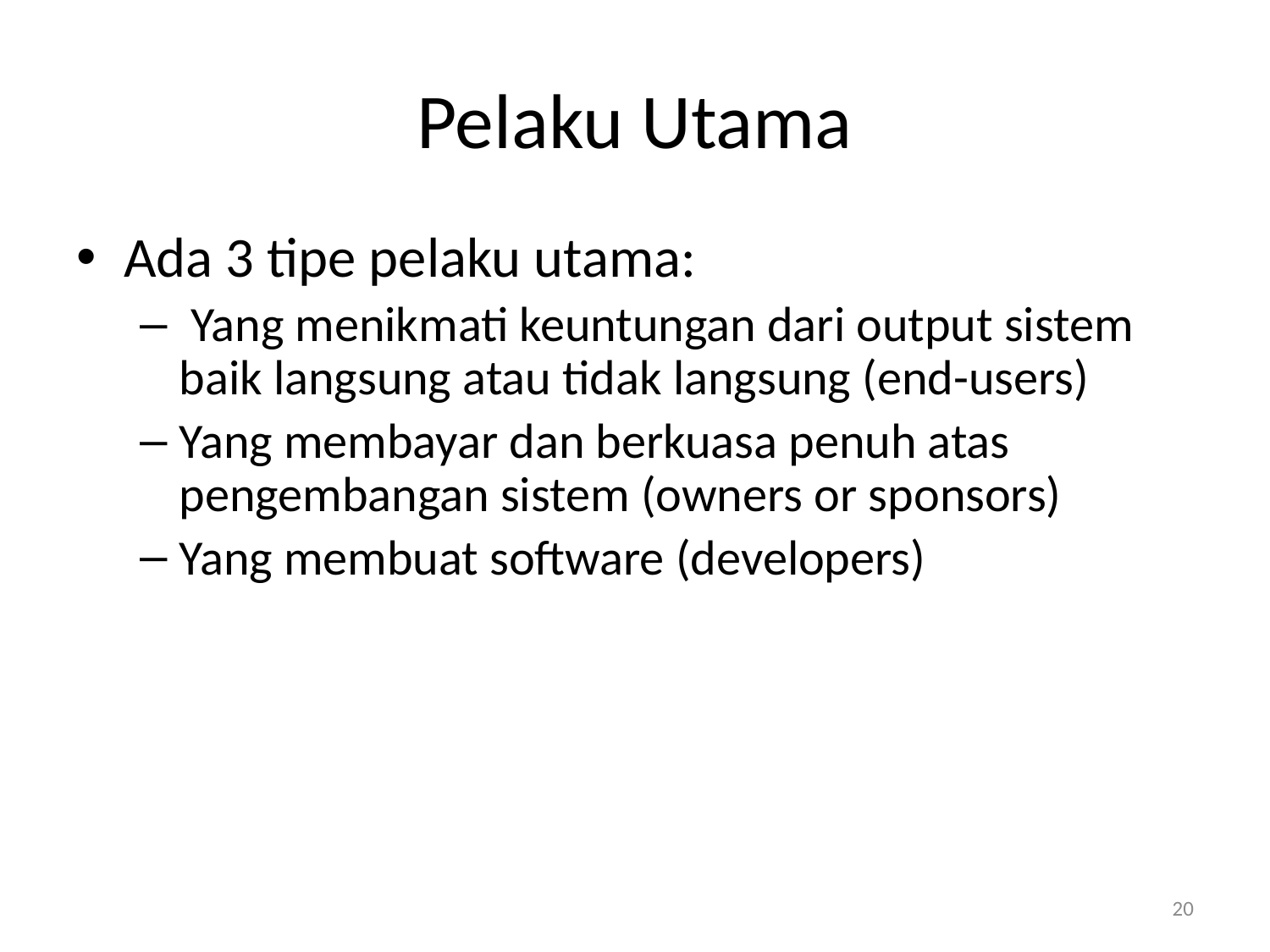

# Pelaku Utama
Ada 3 tipe pelaku utama:
 Yang menikmati keuntungan dari output sistem baik langsung atau tidak langsung (end-users)
Yang membayar dan berkuasa penuh atas pengembangan sistem (owners or sponsors)
Yang membuat software (developers)
20